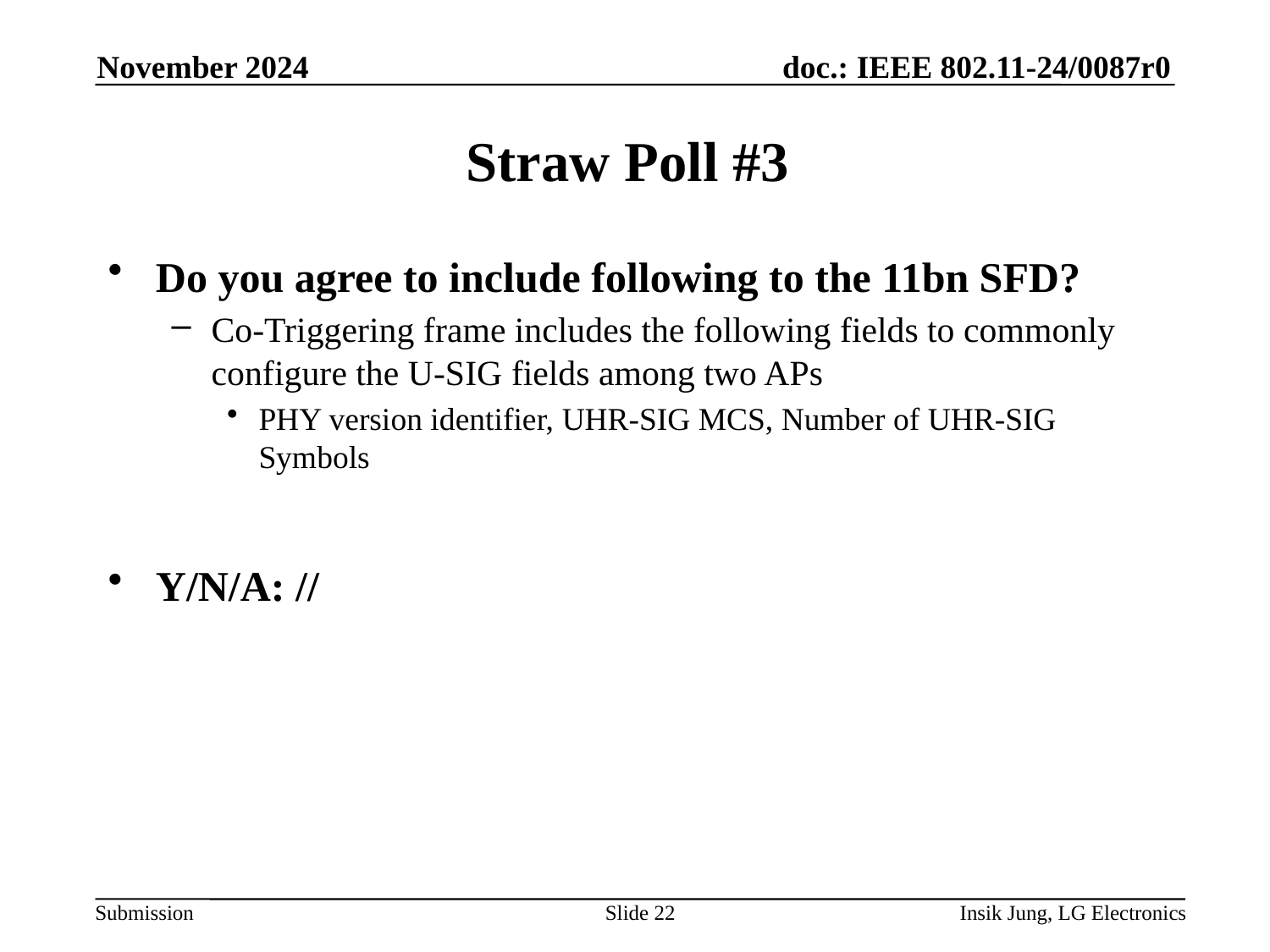

November 2024
# Straw Poll #3
Do you agree to include following to the 11bn SFD?
Co-Triggering frame includes the following fields to commonly configure the U-SIG fields among two APs
PHY version identifier, UHR-SIG MCS, Number of UHR-SIG Symbols

Y/N/A: //
Slide 22
Insik Jung, LG Electronics